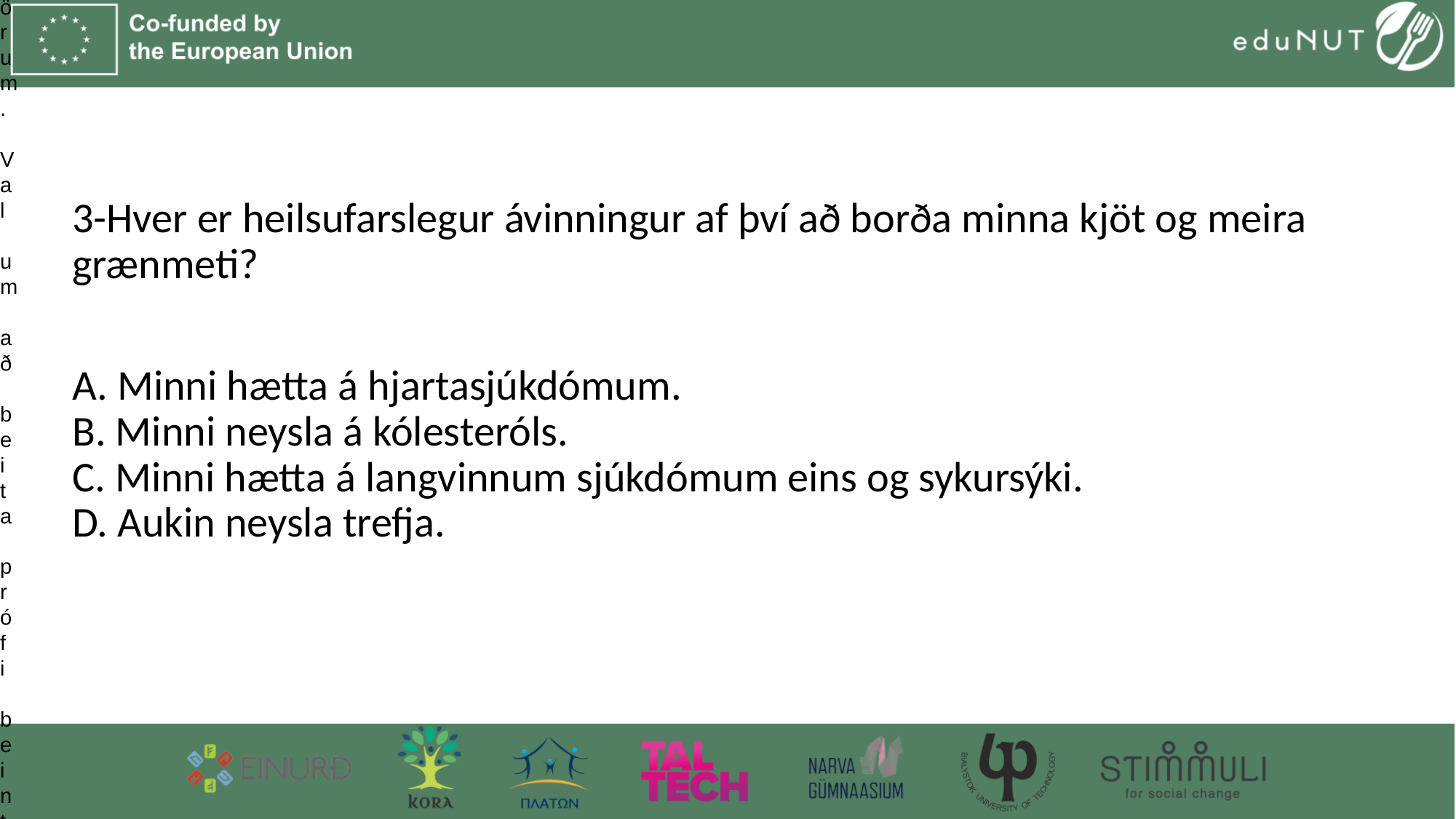

Fjölvalspróf á skrá með spurningum, valkostum og skýringum á réttum svörum.

Val um að beita prófi beint á appinu, nota PDF skjal eða einfaldlega ræða í kynningunni.
3-Hver er heilsufarslegur ávinningur af því að borða minna kjöt og meira grænmeti?

A. Minni hætta á hjartasjúkdómum.
B. Minni neysla á kólesteróls.
C. Minni hætta á langvinnum sjúkdómum eins og sykursýki.
D. Aukin neysla trefja.